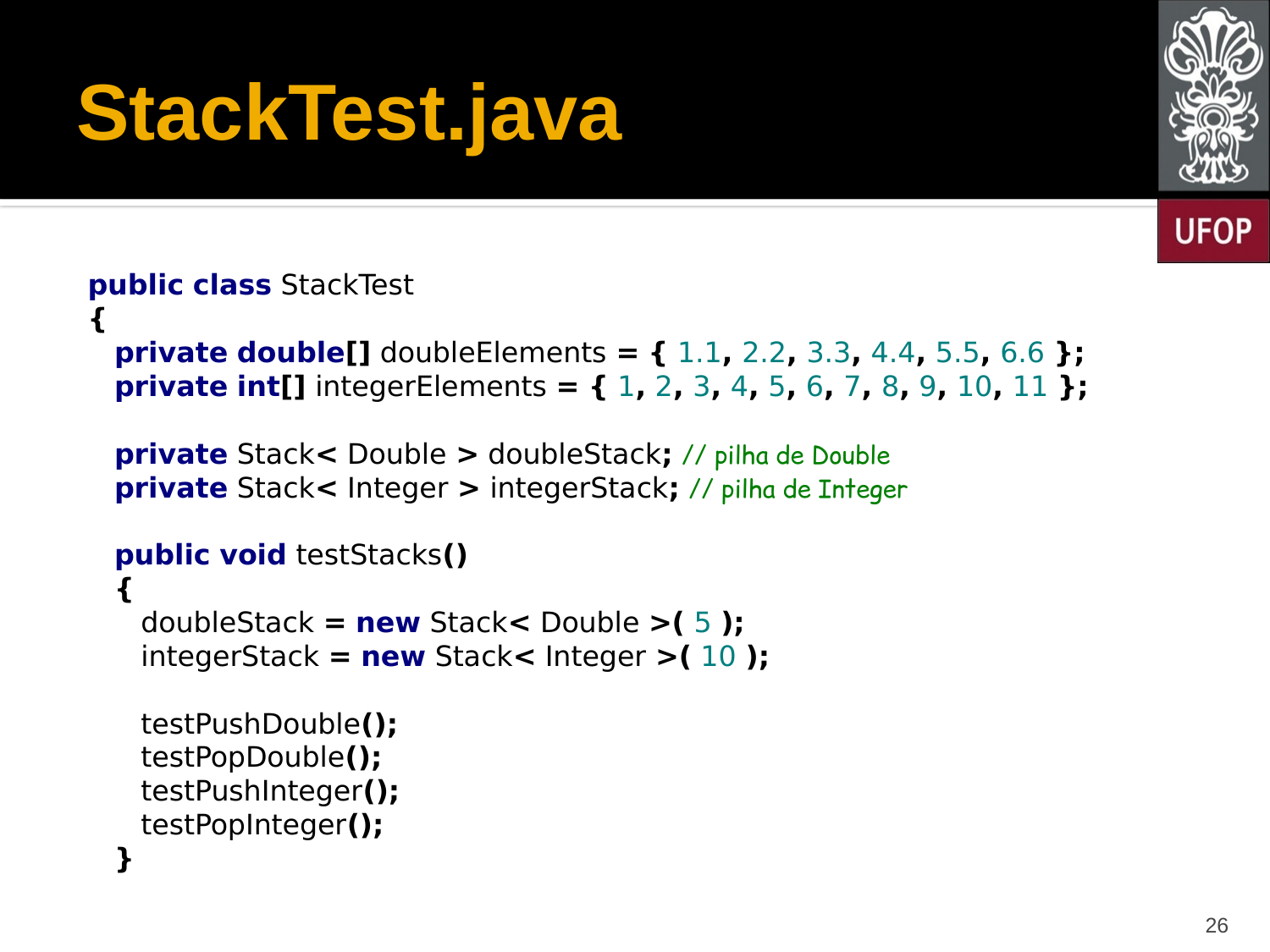

# StackTest.java
public class StackTest
{
   private double[] doubleElements = { 1.1, 2.2, 3.3, 4.4, 5.5, 6.6 };
   private int[] integerElements = { 1, 2, 3, 4, 5, 6, 7, 8, 9, 10, 11 };

   private Stack< Double > doubleStack; // pilha de Double
   private Stack< Integer > integerStack; // pilha de Integer

   public void testStacks()
   {
      doubleStack = new Stack< Double >( 5 );
      integerStack = new Stack< Integer >( 10 );

      testPushDouble();
      testPopDouble();
      testPushInteger();
      testPopInteger();
   }
26